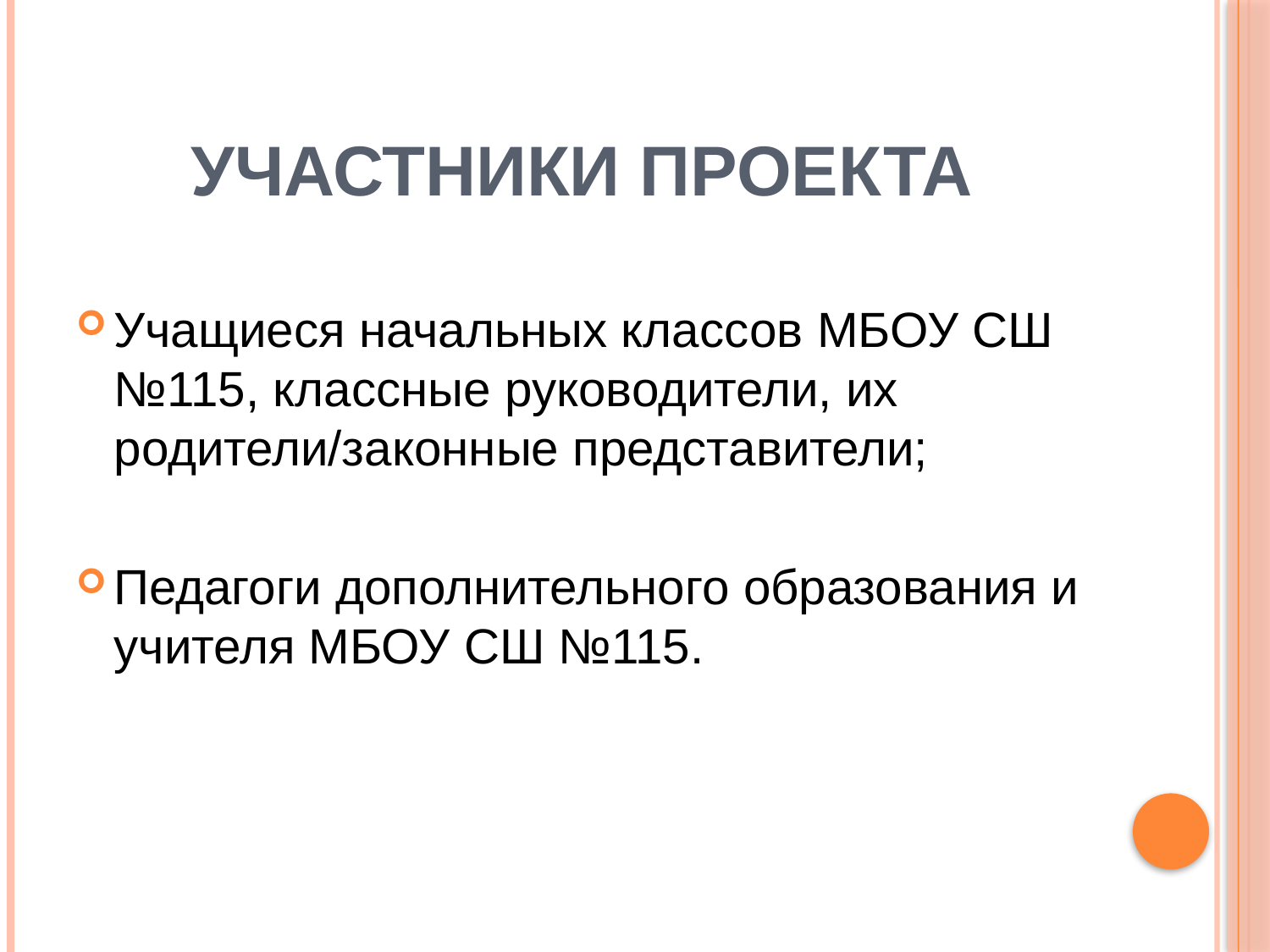

# Участники проекта

Учащиеся начальных классов МБОУ СШ №115, классные руководители, их родители/законные представители;

Педагоги дополнительного образования и учителя МБОУ СШ №115.